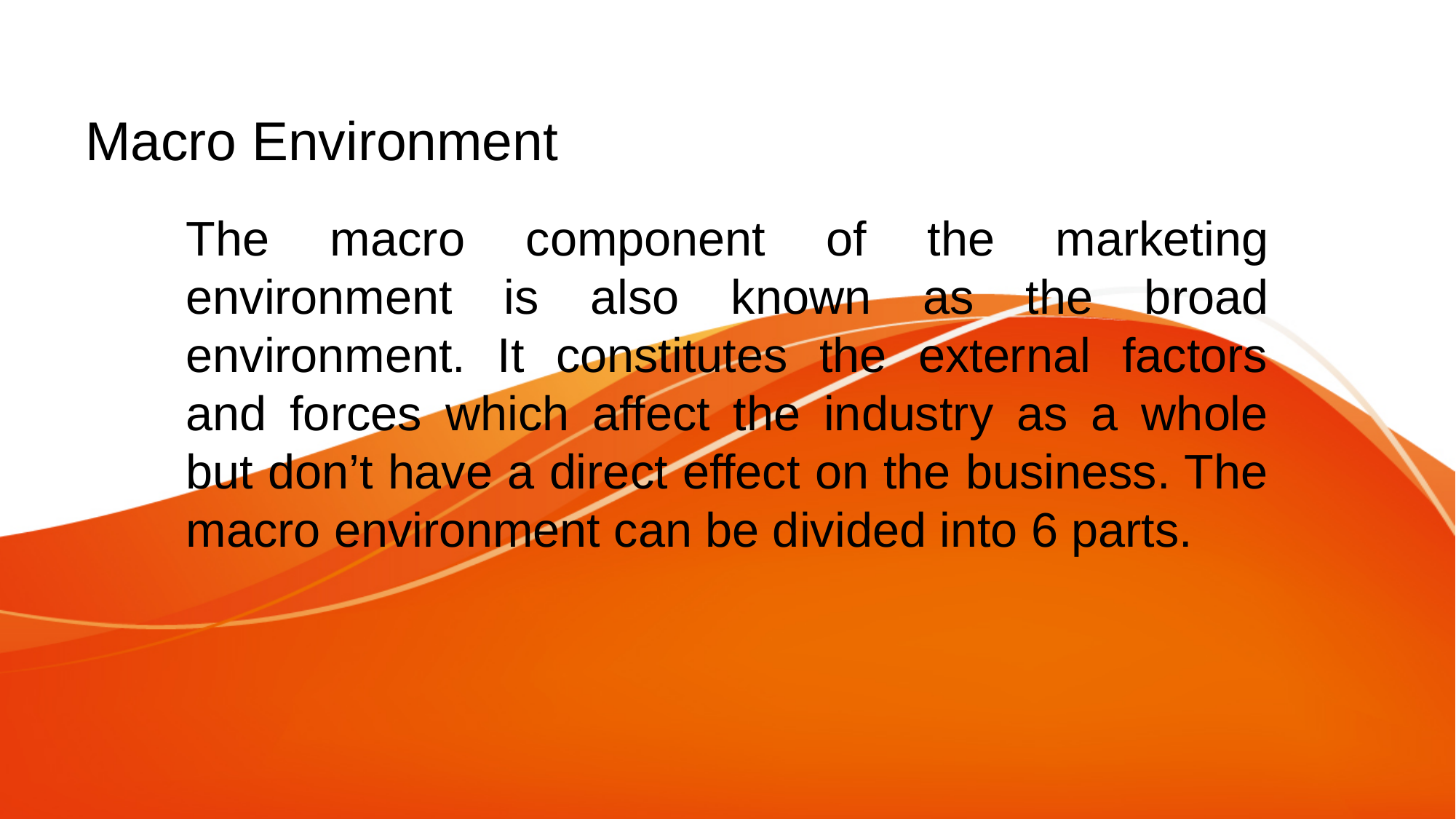

# Macro Environment

The macro component of the marketing environment is also known as the broad environment. It constitutes the external factors and forces which affect the industry as a whole but don’t have a direct effect on the business. The macro environment can be divided into 6 parts.

12